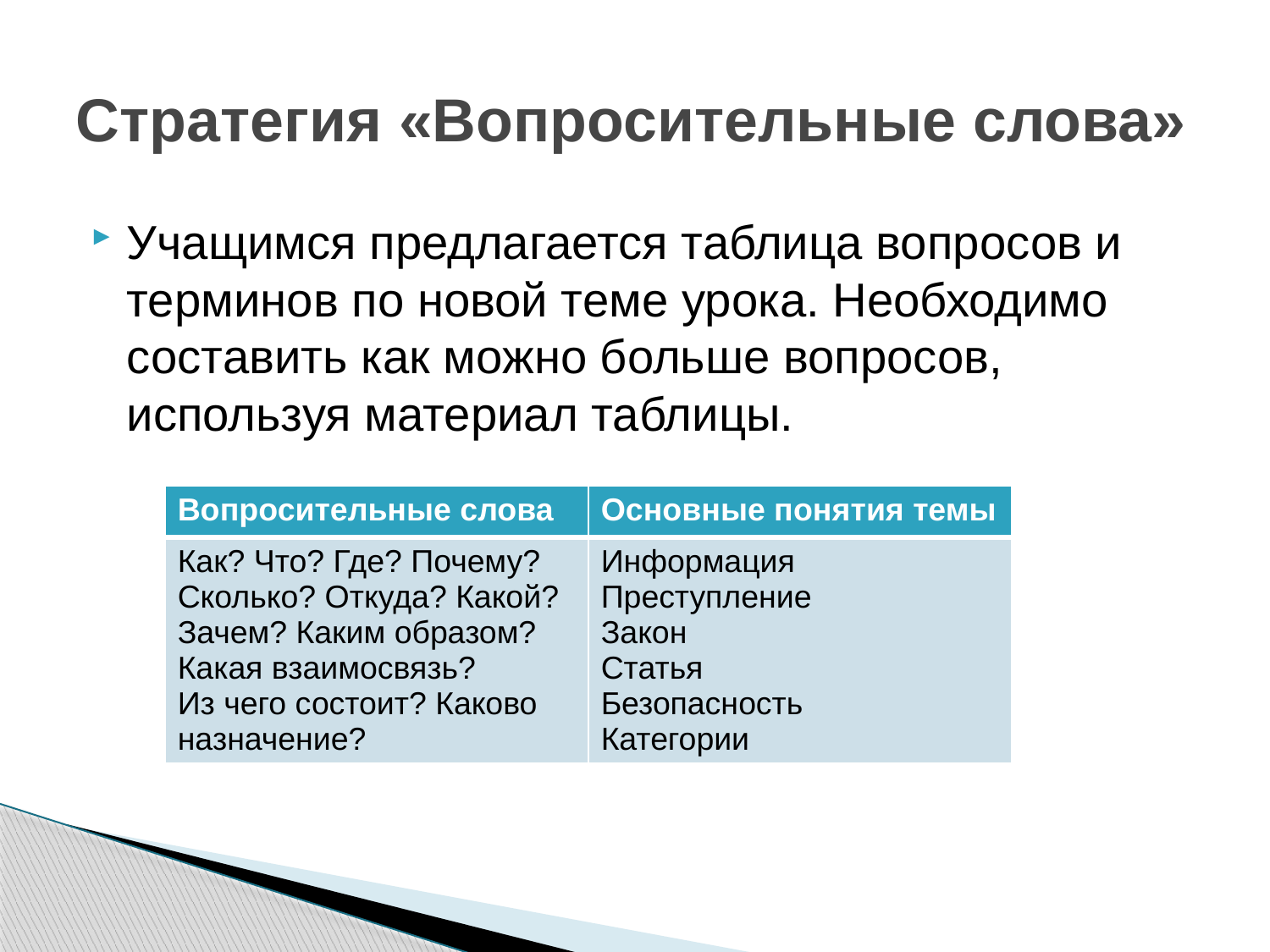

# Стратегия «Вопросительные слова»
Учащимся предлагается таблица вопросов и терминов по новой теме урока. Необходимо составить как можно больше вопросов, используя материал таблицы.

| Вопросительные слова | Основные понятия темы |
| --- | --- |
| Как? Что? Где? Почему? Сколько? Откуда? Какой? Зачем? Каким образом? Какая взаимосвязь? Из чего состоит? Каково назначение? | Информация Преступление Закон Статья Безопасность Категории |